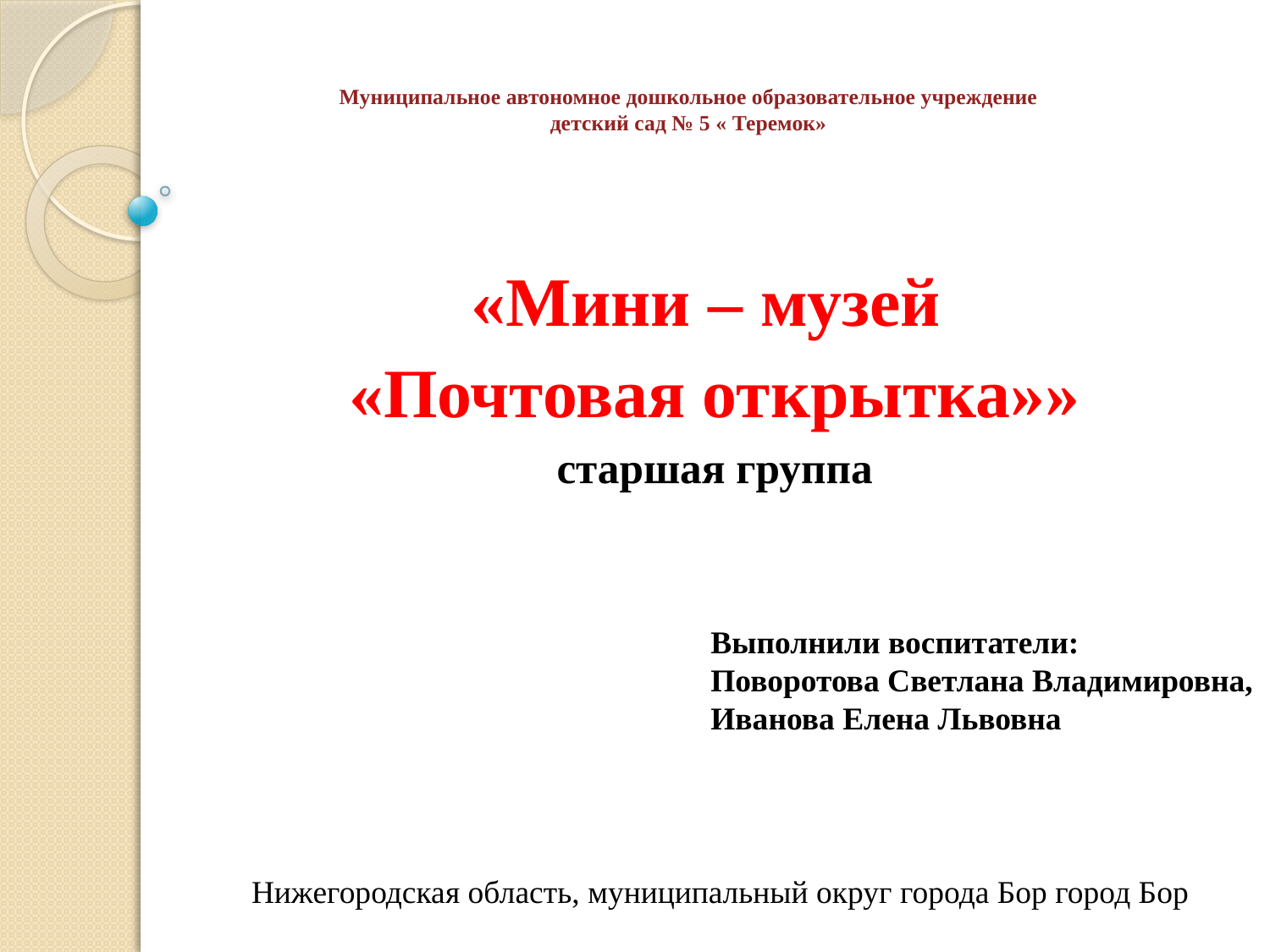

# Муниципальное автономное дошкольное образовательное учреждение детский сад № 5 « Теремок»
«Мини – музей
«Почтовая открытка»»
старшая группа
Выполнили воспитатели:
Поворотова Светлана Владимировна,
Иванова Елена Львовна
Нижегородская область, муниципальный округ города Бор город Бор